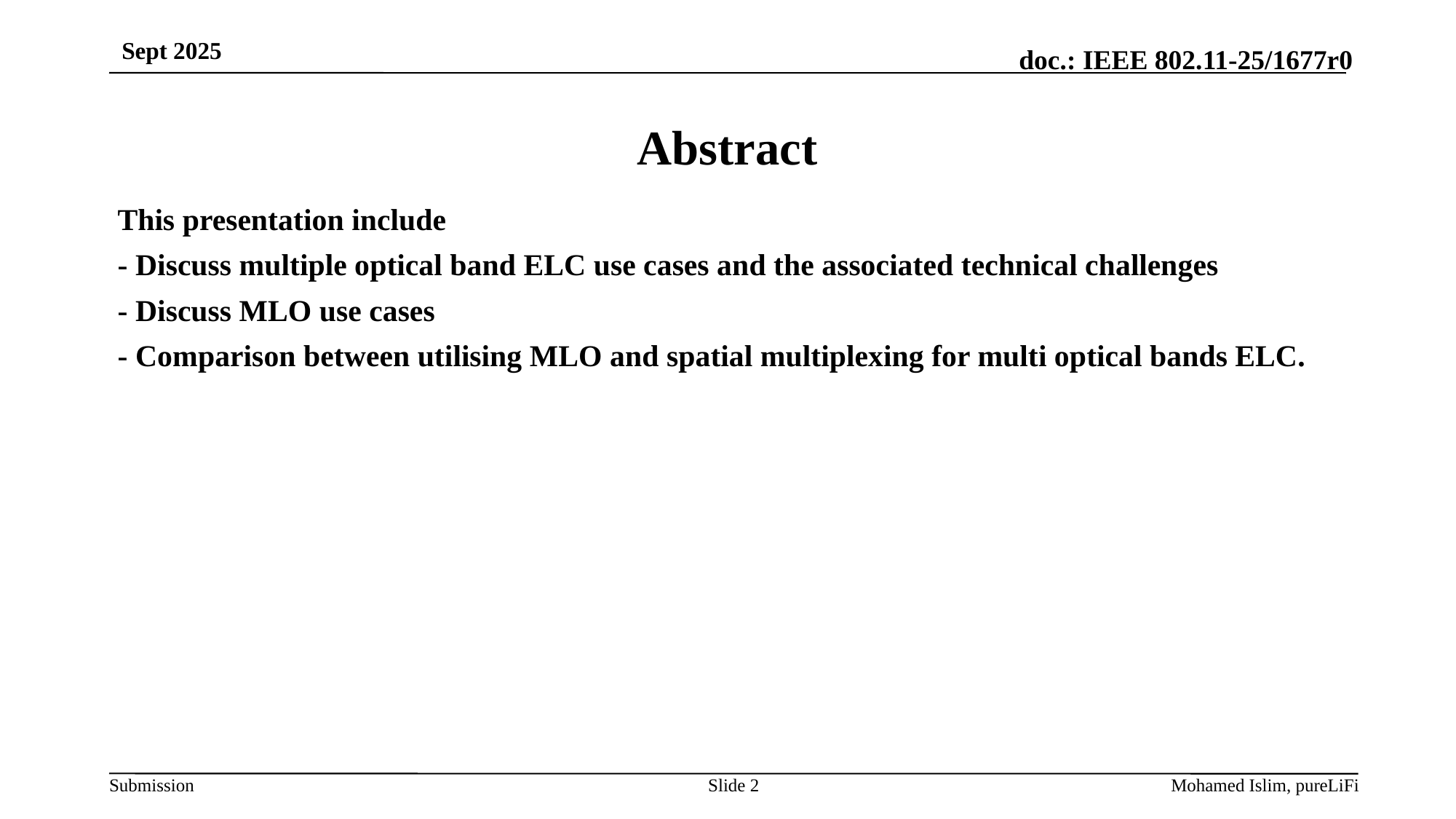

Sept 2025
# Abstract
This presentation include
- Discuss multiple optical band ELC use cases and the associated technical challenges
- Discuss MLO use cases
- Comparison between utilising MLO and spatial multiplexing for multi optical bands ELC.
Slide 2
Mohamed Islim, pureLiFi